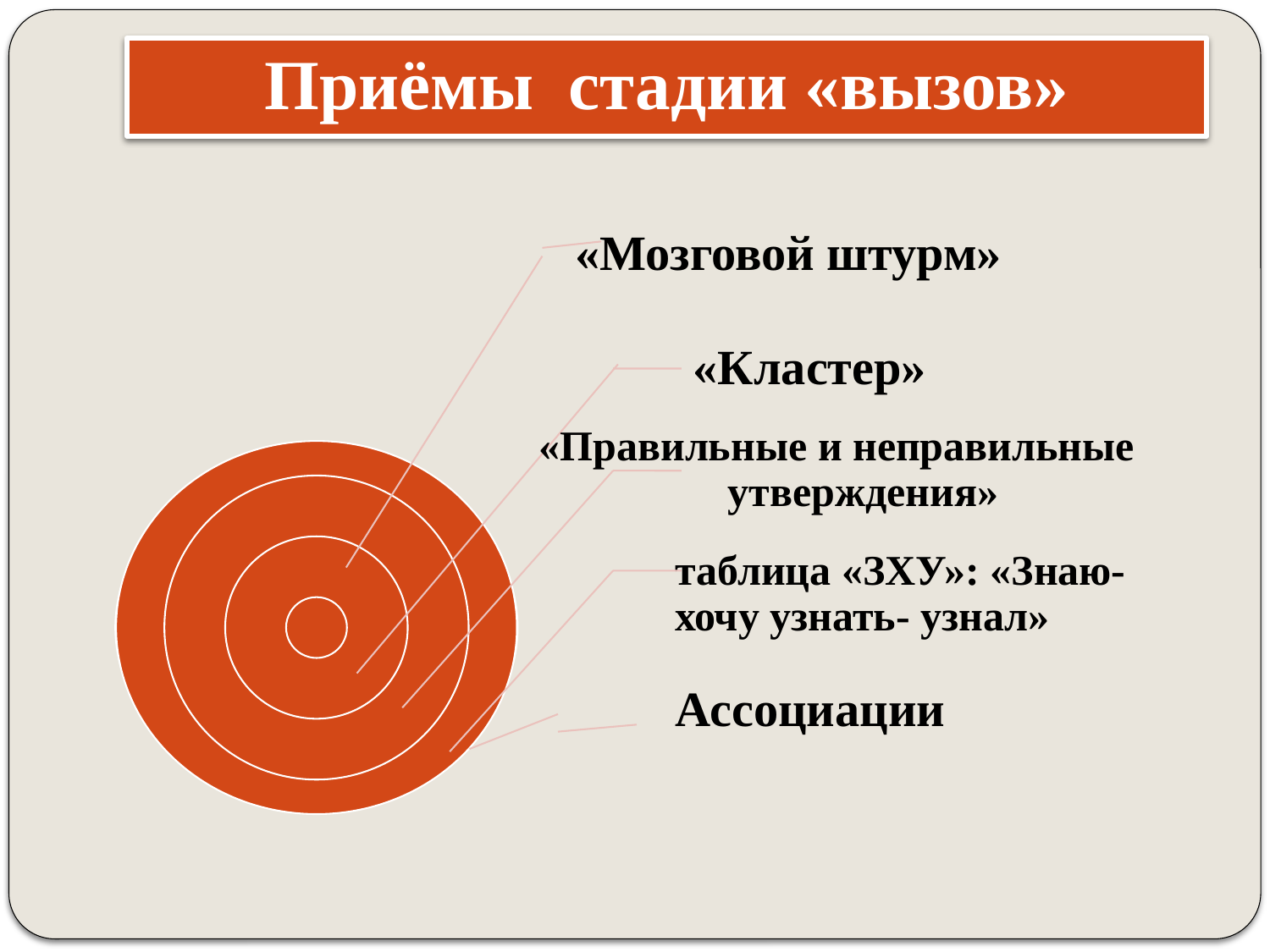

# Приёмы  стадии «вызов»
«Мозговой штурм»
«Кластер»
«Правильные и неправильные       утверждения»
таблица «ЗХУ»: «Знаю-хочу узнать- узнал»
Ассоциации